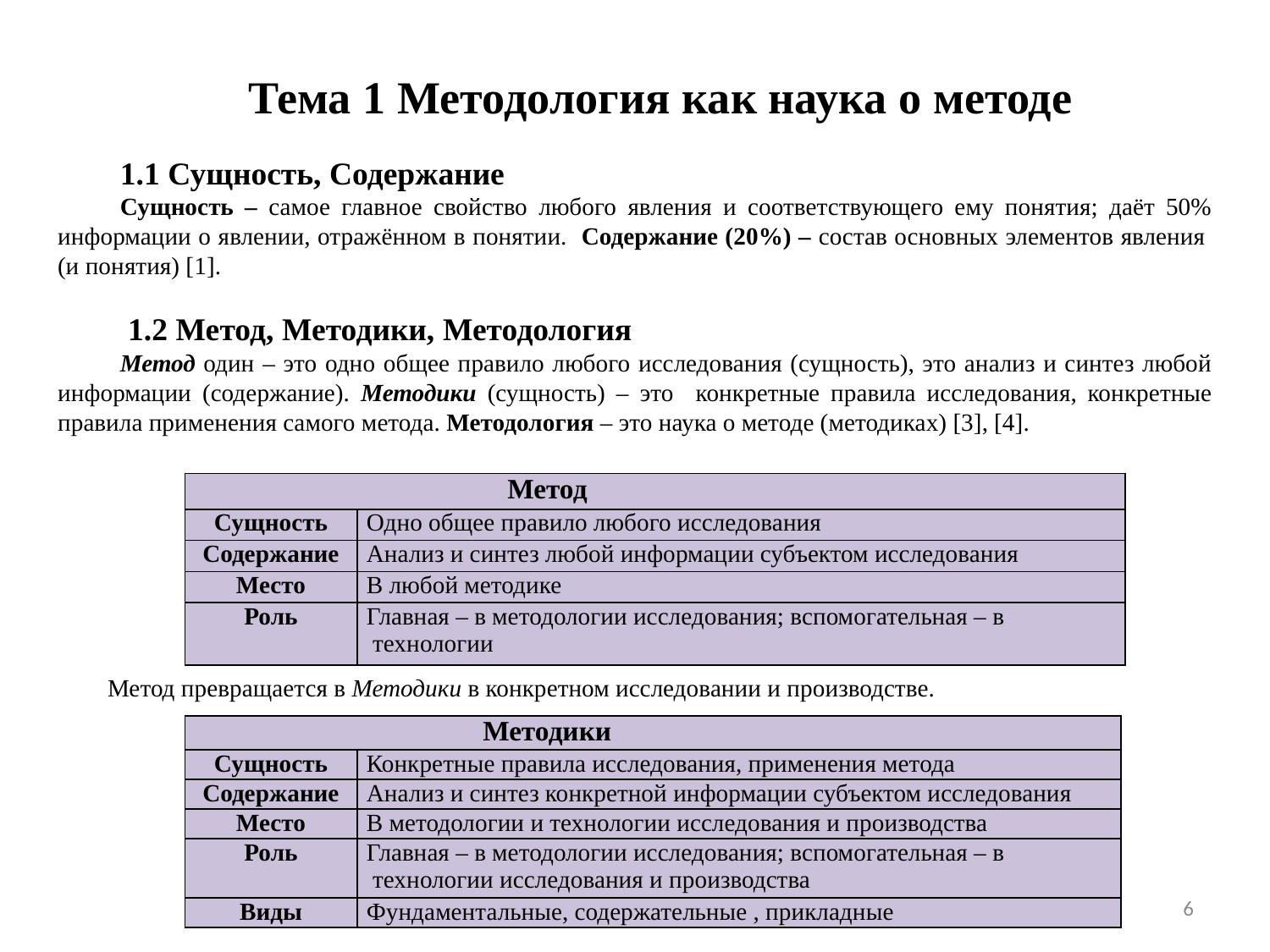

Тема 1 Методология как наука о методе

1.1 Сущность, Содержание
Сущность – самое главное свойство любого явления и соответствующего ему понятия; даёт 50% информации о явлении, отражённом в понятии.  Содержание (20%) – состав основных элементов явления
(и понятия) [1].

 1.2 Метод, Методики, Методология
Метод один – это одно общее правило любого исследования (сущность), это анализ и синтез любой информации (содержание). Методики (сущность) – это  конкретные правила исследования, конкретные правила применения самого метода. Методология – это наука о методе (методиках) [3], [4].
| Метод |  |
| --- | --- |
| Сущность | Одно общее правило любого исследования |
| Содержание | Анализ и синтез любой информации субъектом исследования |
| Место | В любой методике |
| Роль | Главная – в методологии исследования; вспомогательная – в технологии |
Метод превращается в Методики в конкретном исследовании и производстве.

| Методики |  |
| --- | --- |
| Сущность | Конкретные правила исследования, применения метода |
| Содержание | Анализ и синтез конкретной информации субъектом исследования |
| Место | В методологии и технологии исследования и производства |
| Роль | Главная – в методологии исследования; вспомогательная – в технологии исследования и производства |
| Виды | Фундаментальные, содержательные , прикладные |
6